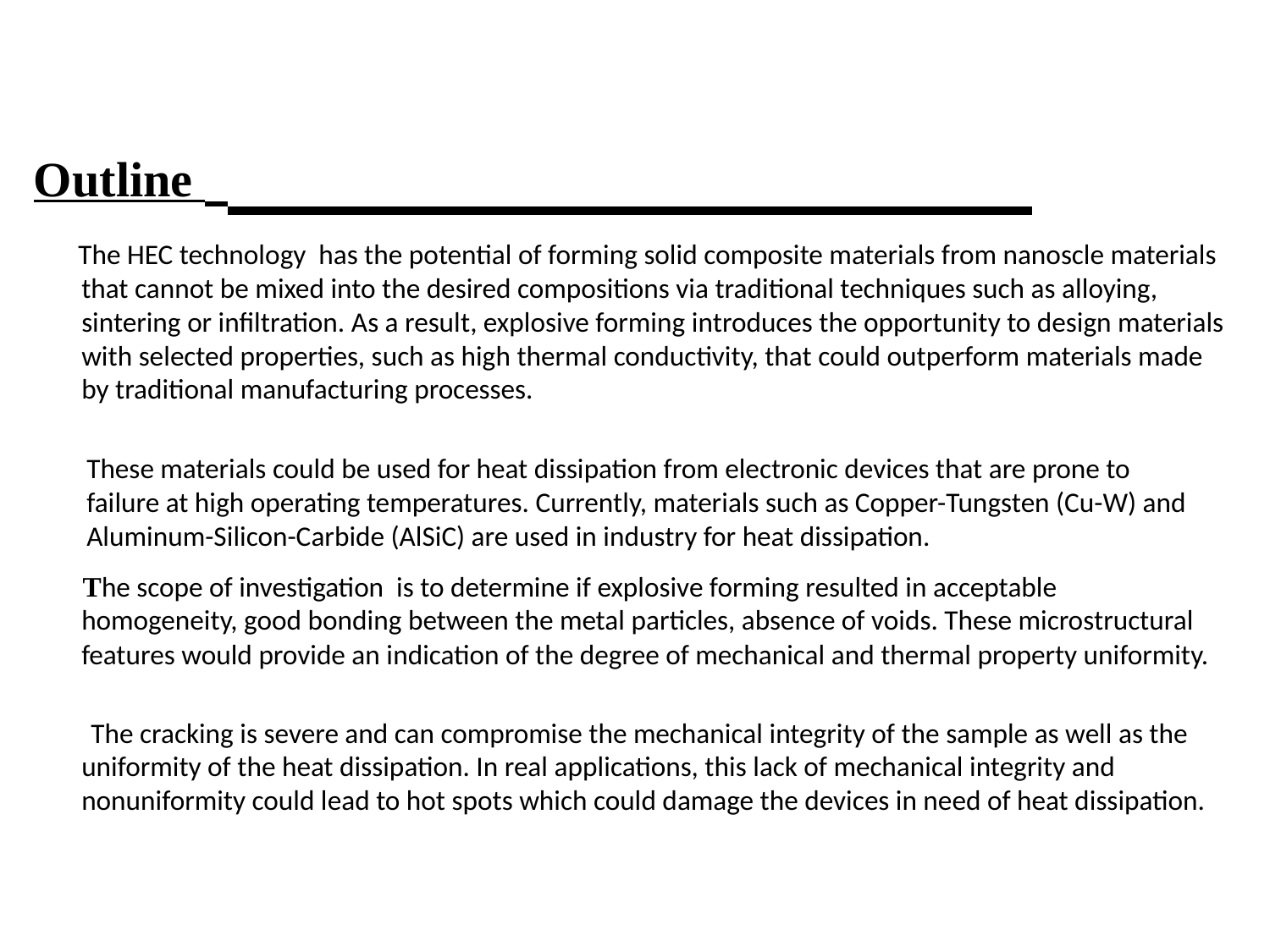

Outline
       The HEC technology  has the potential of forming solid composite materials from nanoscle materials that cannot be mixed into the desired compositions via traditional techniques such as alloying, sintering or infiltration. As a result, explosive forming introduces the opportunity to design materials with selected properties, such as high thermal conductivity, that could outperform materials made by traditional manufacturing processes.

       The scope of investigation  is to determine if explosive forming resulted in acceptable    homogeneity, good bonding between the metal particles, absence of voids. These microstructural features would provide an indication of the degree of mechanical and thermal property uniformity.

         The cracking is severe and can compromise the mechanical integrity of the sample as well as the uniformity of the heat dissipation. In real applications, this lack of mechanical integrity and nonuniformity could lead to hot spots which could damage the devices in need of heat dissipation.

These materials could be used for heat dissipation from electronic devices that are prone to failure at high operating temperatures. Currently, materials such as Copper-Tungsten (Cu-W) and Aluminum-Silicon-Carbide (AlSiC) are used in industry for heat dissipation.